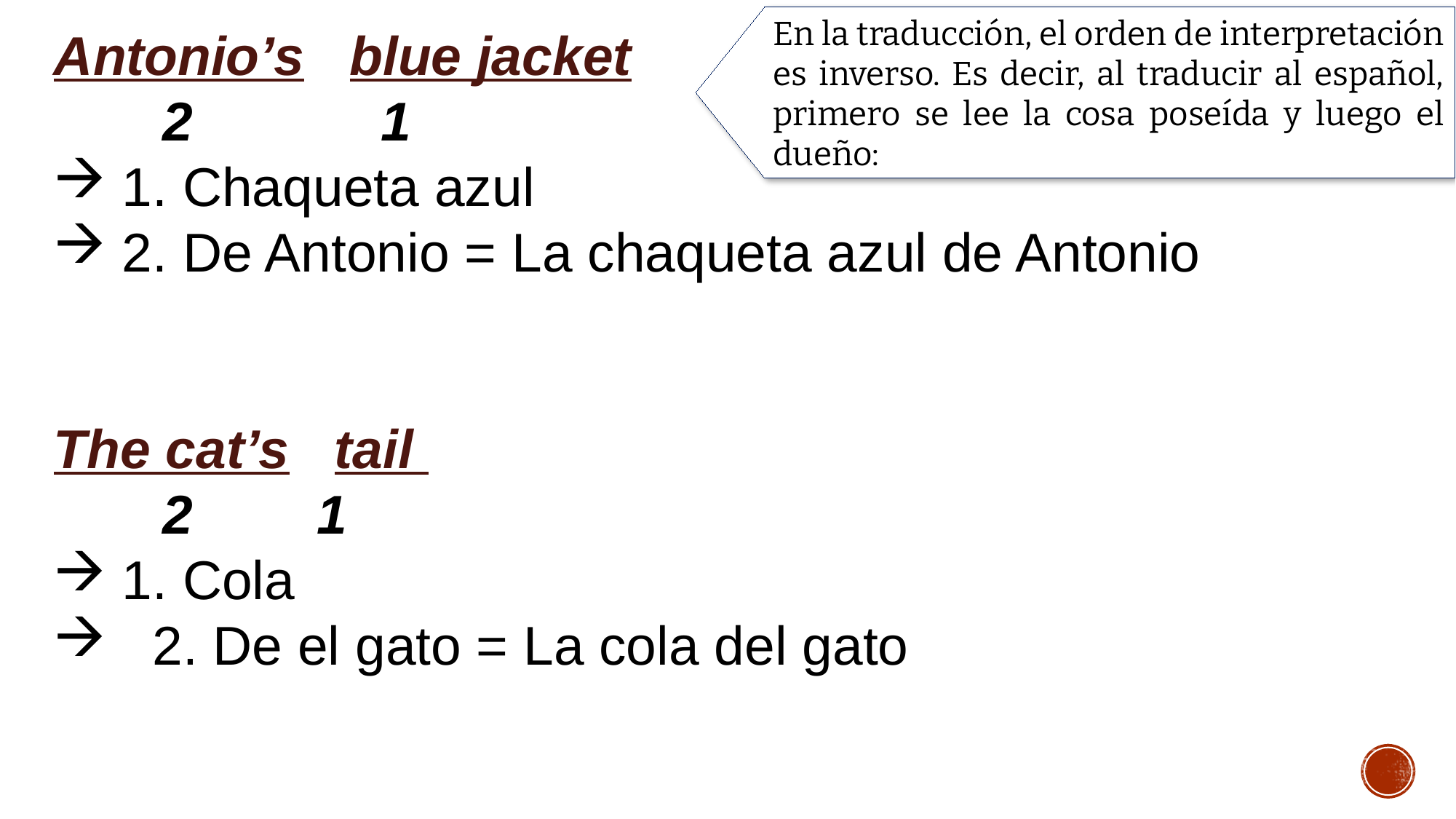

En la traducción, el orden de interpretación es inverso. Es decir, al traducir al español, primero se lee la cosa poseída y luego el dueño:
Antonio’s   blue jacket
	2		1
1. Chaqueta azul
2. De Antonio = La chaqueta azul de Antonio

The cat’s   tail
 	2	   1
1. Cola
  2. De el gato = La cola del gato